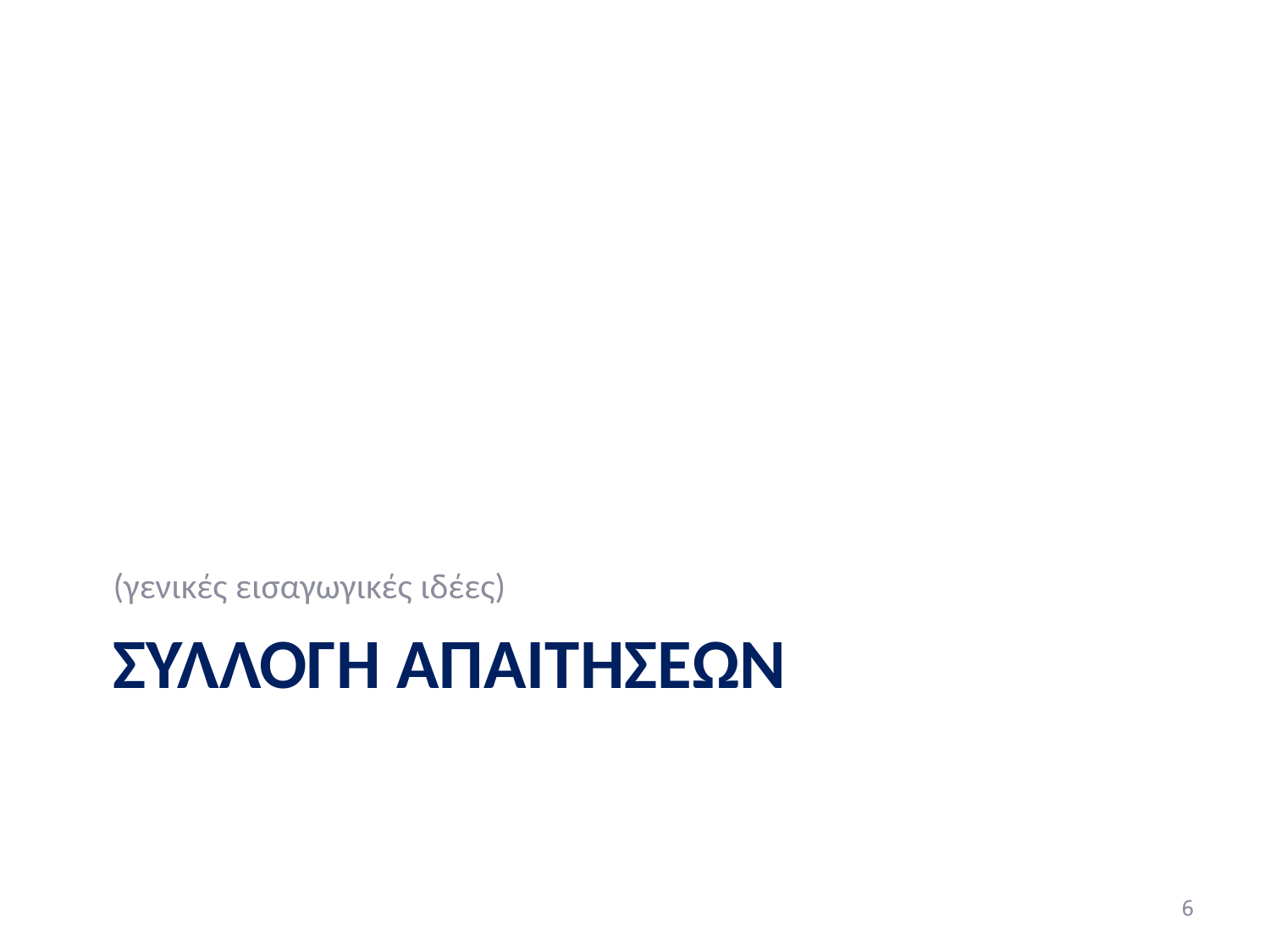

(γενικές εισαγωγικές ιδέες)
# Συλλογή απαιτήσεων
6